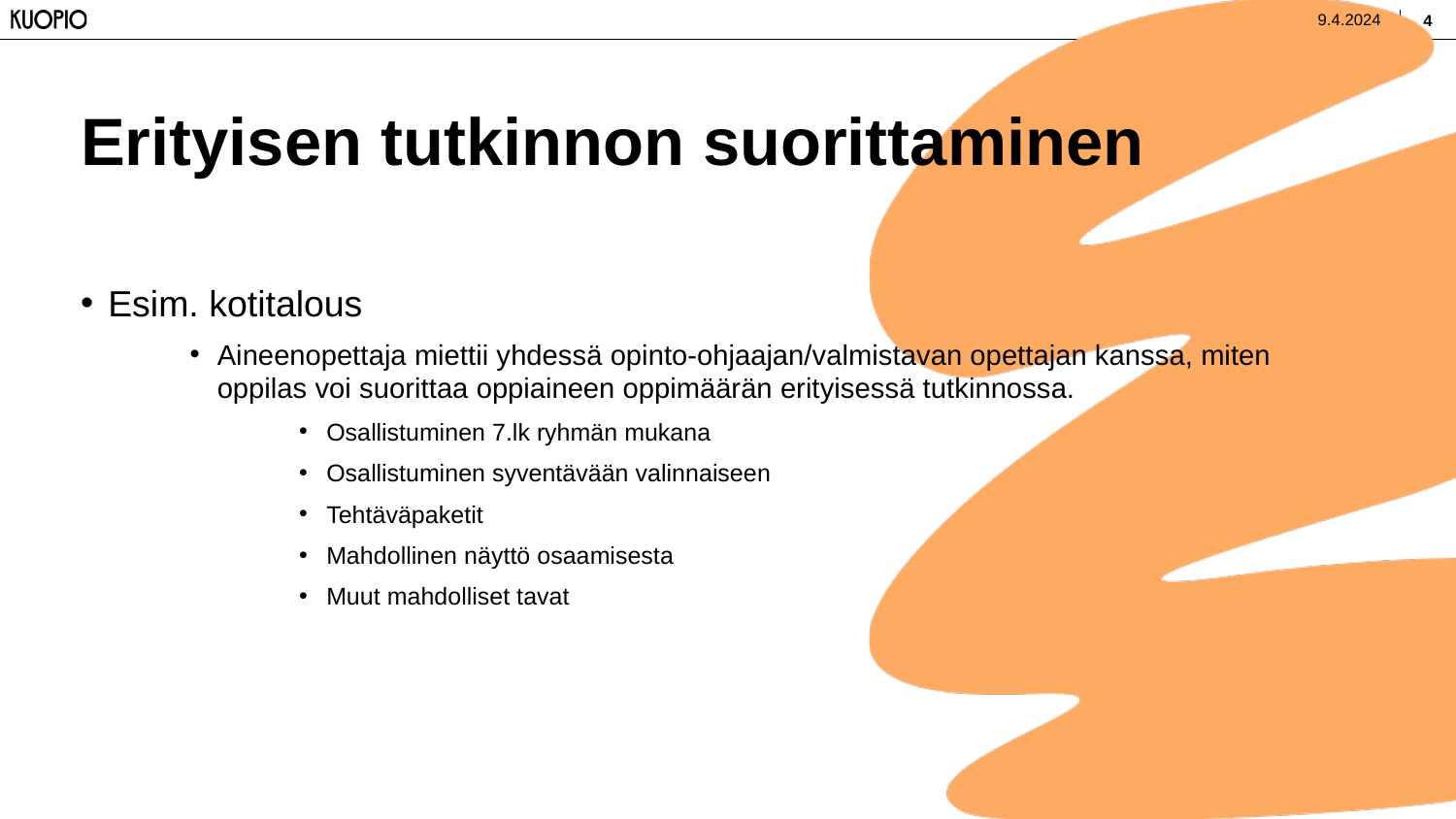

9.4.2024
4
# Erityisen tutkinnon suorittaminen
Esim. kotitalous
Aineenopettaja miettii yhdessä opinto-ohjaajan/valmistavan opettajan kanssa, miten  oppilas voi suorittaa oppiaineen oppimäärän erityisessä tutkinnossa.
Osallistuminen 7.lk ryhmän mukana
Osallistuminen syventävään valinnaiseen
Tehtäväpaketit
Mahdollinen näyttö osaamisesta
Muut mahdolliset tavat